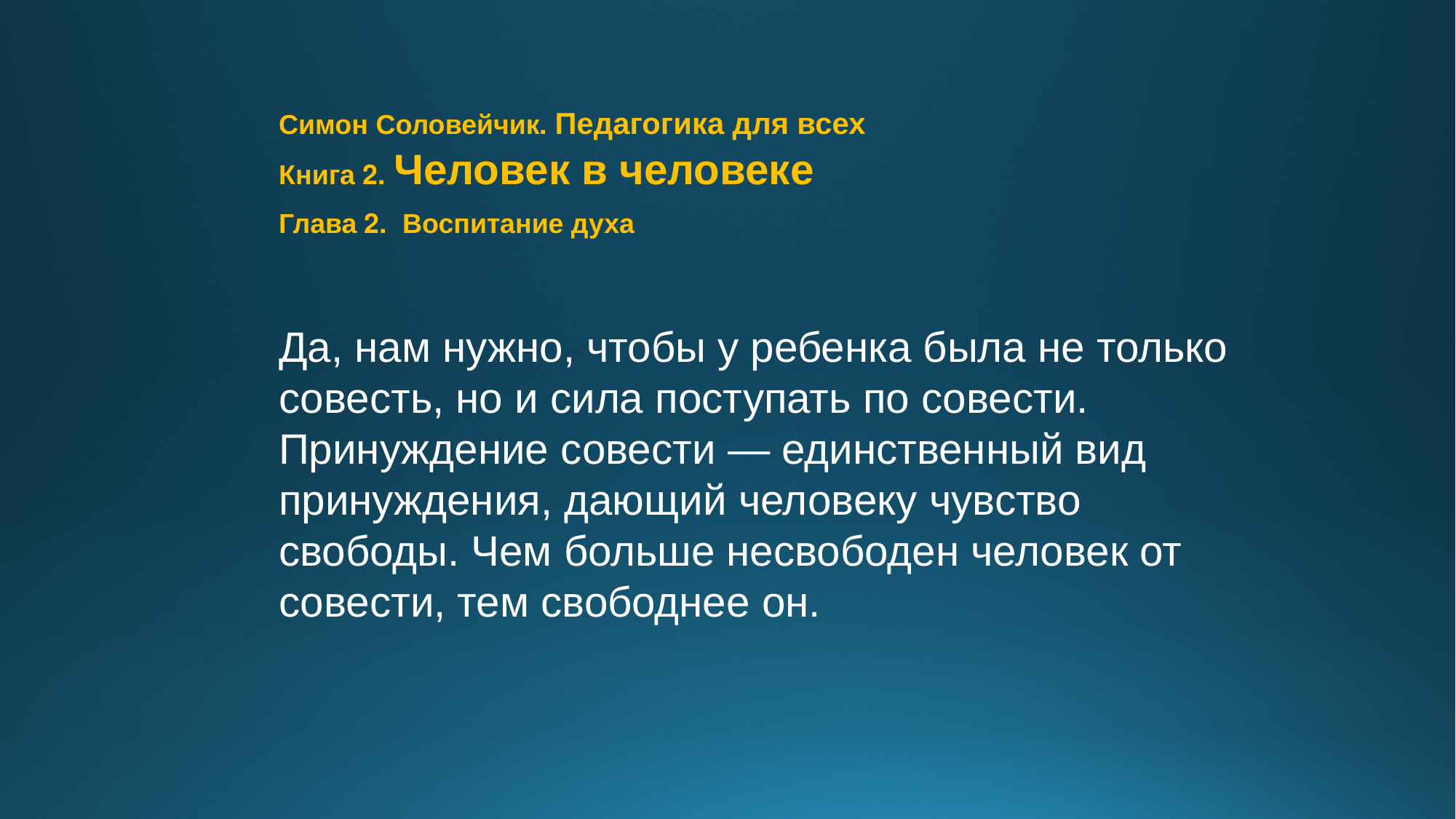

Симон Соловейчик. Педагогика для всех

Книга 2. Человек в человеке

Глава 2.  Воспитание духа

Да, нам нужно, чтобы у ребенка была не только совесть, но и сила поступать по совести. Принуждение совести — единственный вид принуждения, дающий человеку чувство свободы. Чем больше несвободен человек от совести, тем свободнее он.